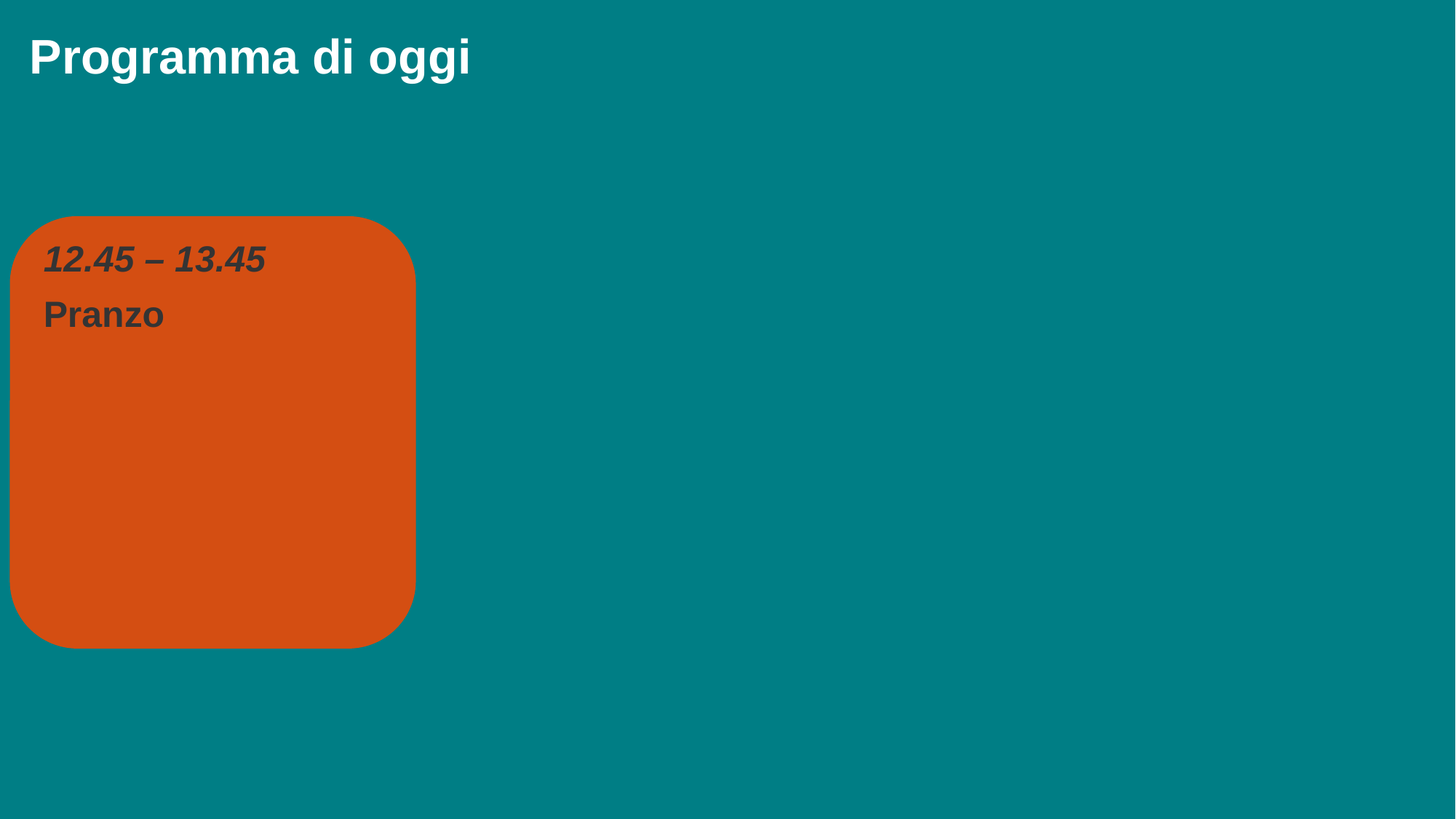

Programma di oggi

12.45 – 13.45
Pranzo